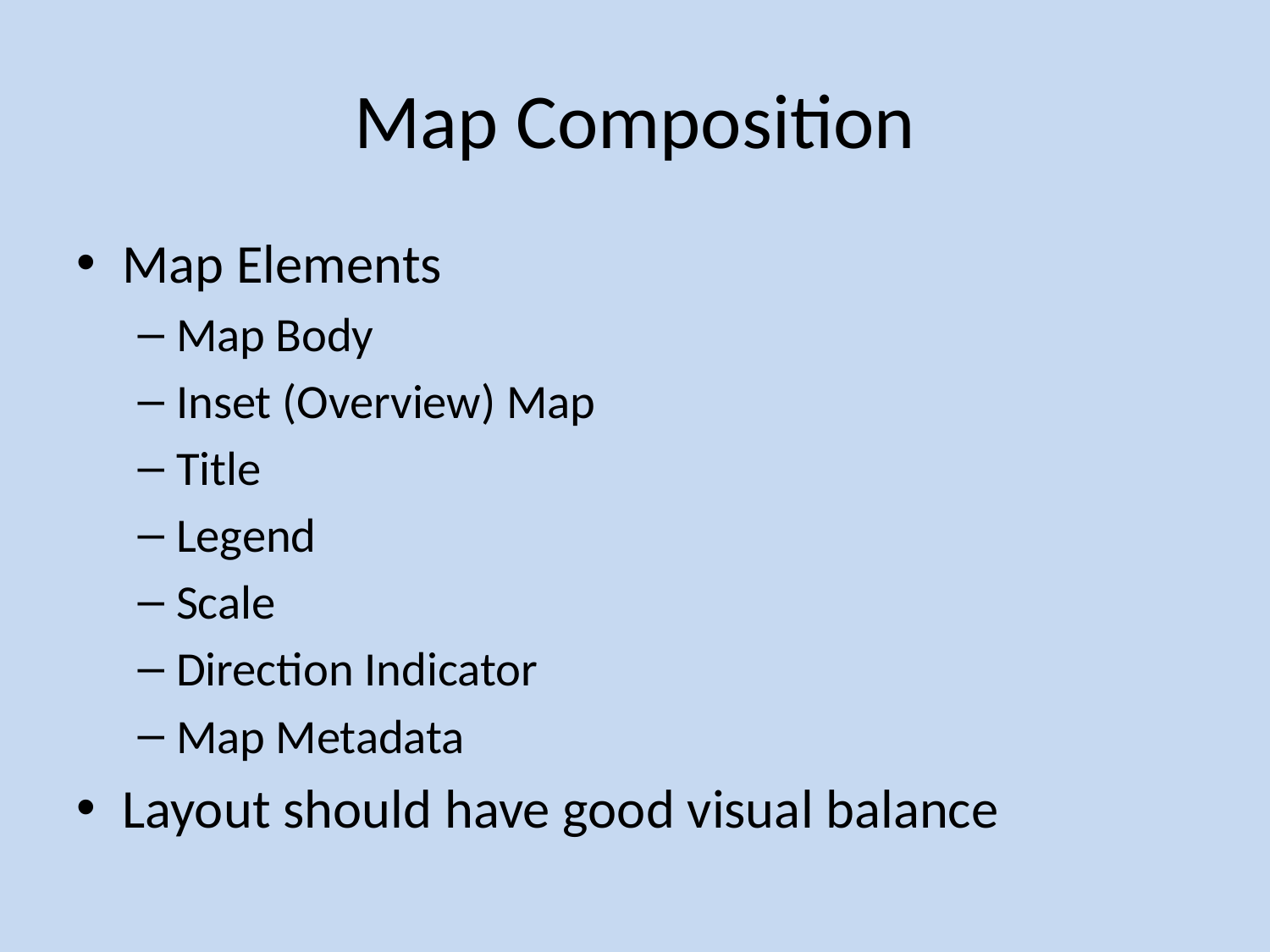

# Map Composition
Map Elements
Map Body
Inset (Overview) Map
Title
Legend
Scale
Direction Indicator
Map Metadata
Layout should have good visual balance